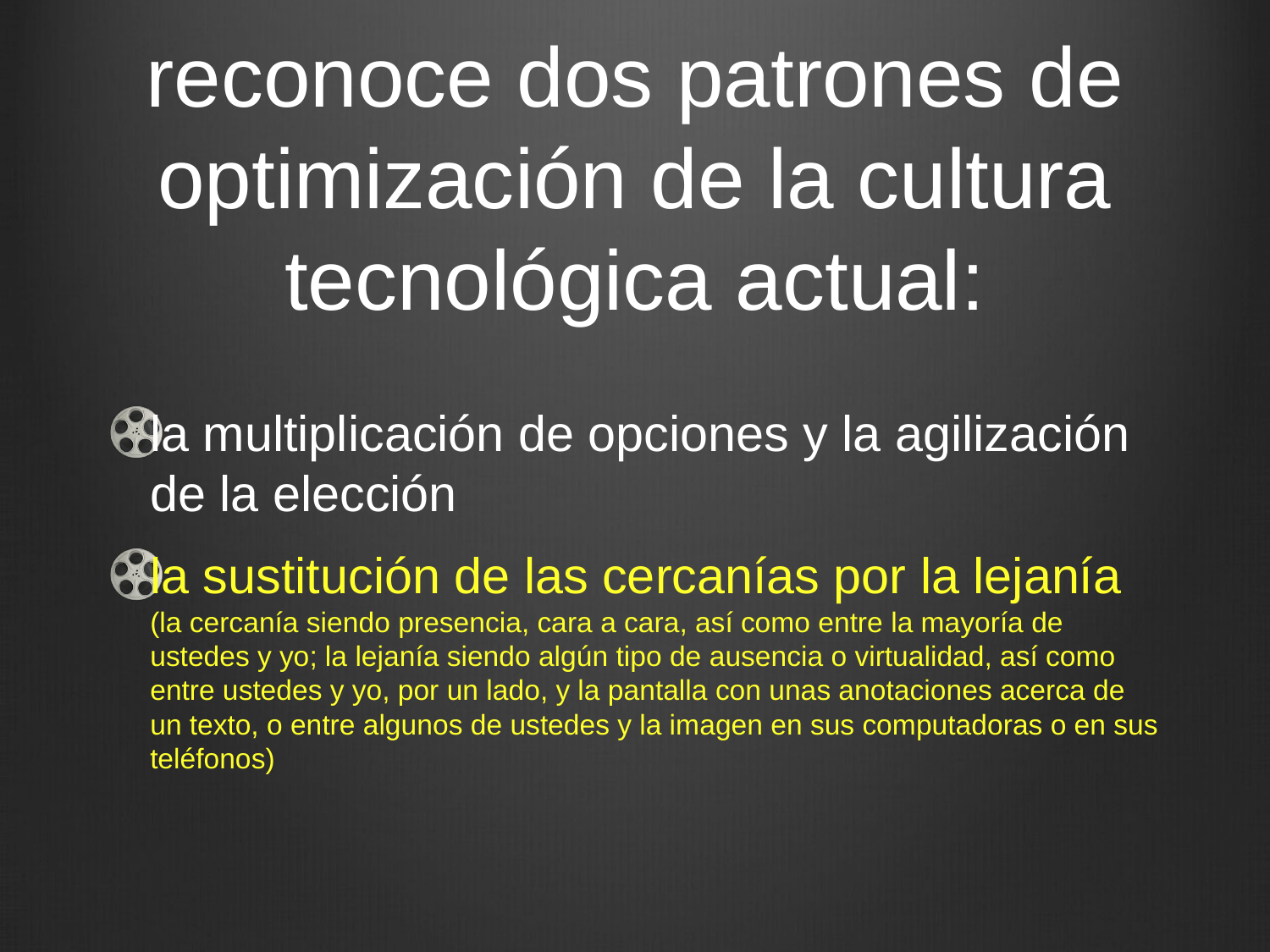

# reconoce dos patrones de optimización de la cultura tecnológica actual:
la multiplicación de opciones y la agilización de la elección
la sustitución de las cercanías por la lejanía (la cercanía siendo presencia, cara a cara, así como entre la mayoría de ustedes y yo; la lejanía siendo algún tipo de ausencia o virtualidad, así como entre ustedes y yo, por un lado, y la pantalla con unas anotaciones acerca de un texto, o entre algunos de ustedes y la imagen en sus computadoras o en sus teléfonos)